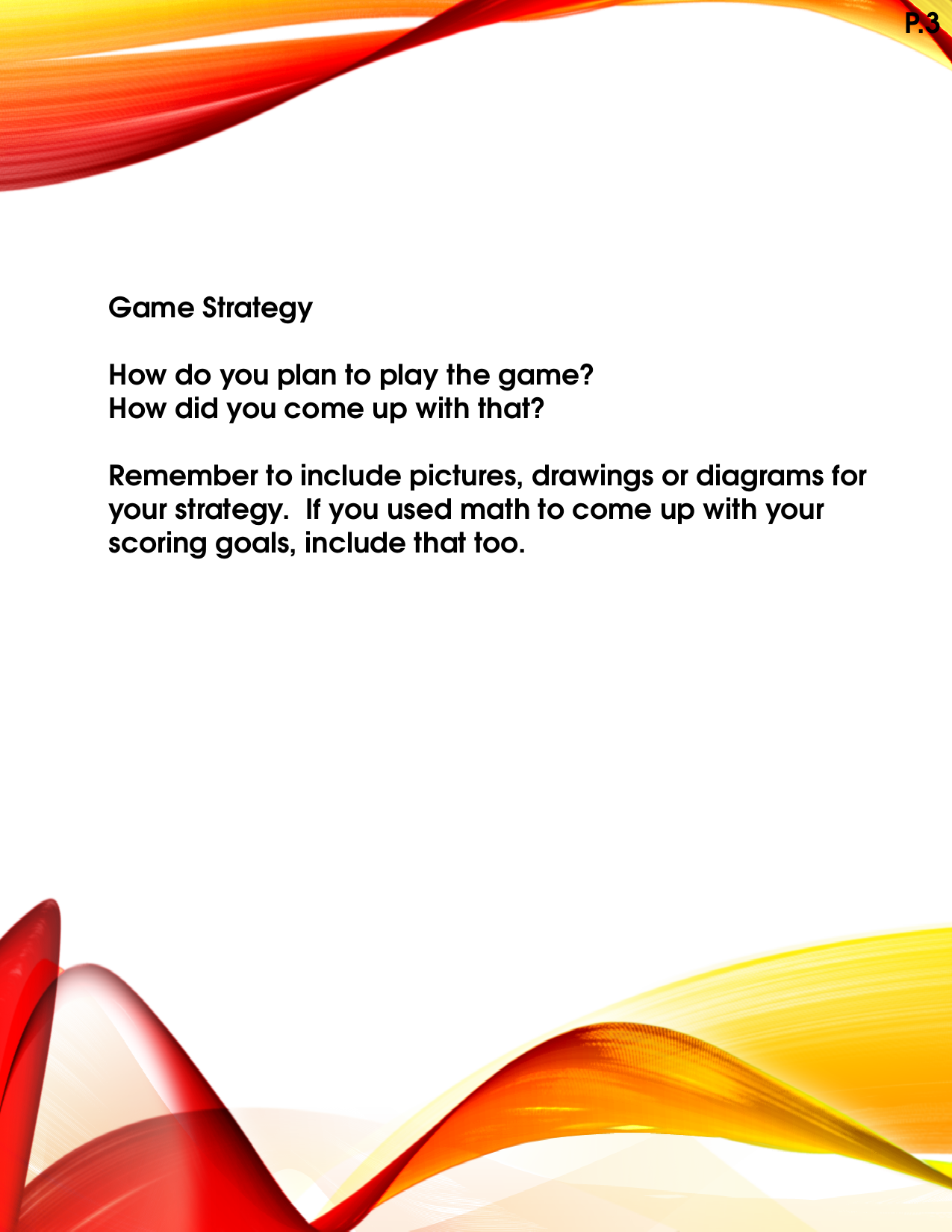

P.3
Game Strategy

How do you plan to play the game?
How did you come up with that?

Remember to include pictures, drawings or diagrams for your strategy.  If you used math to come up with your scoring goals, include that too.